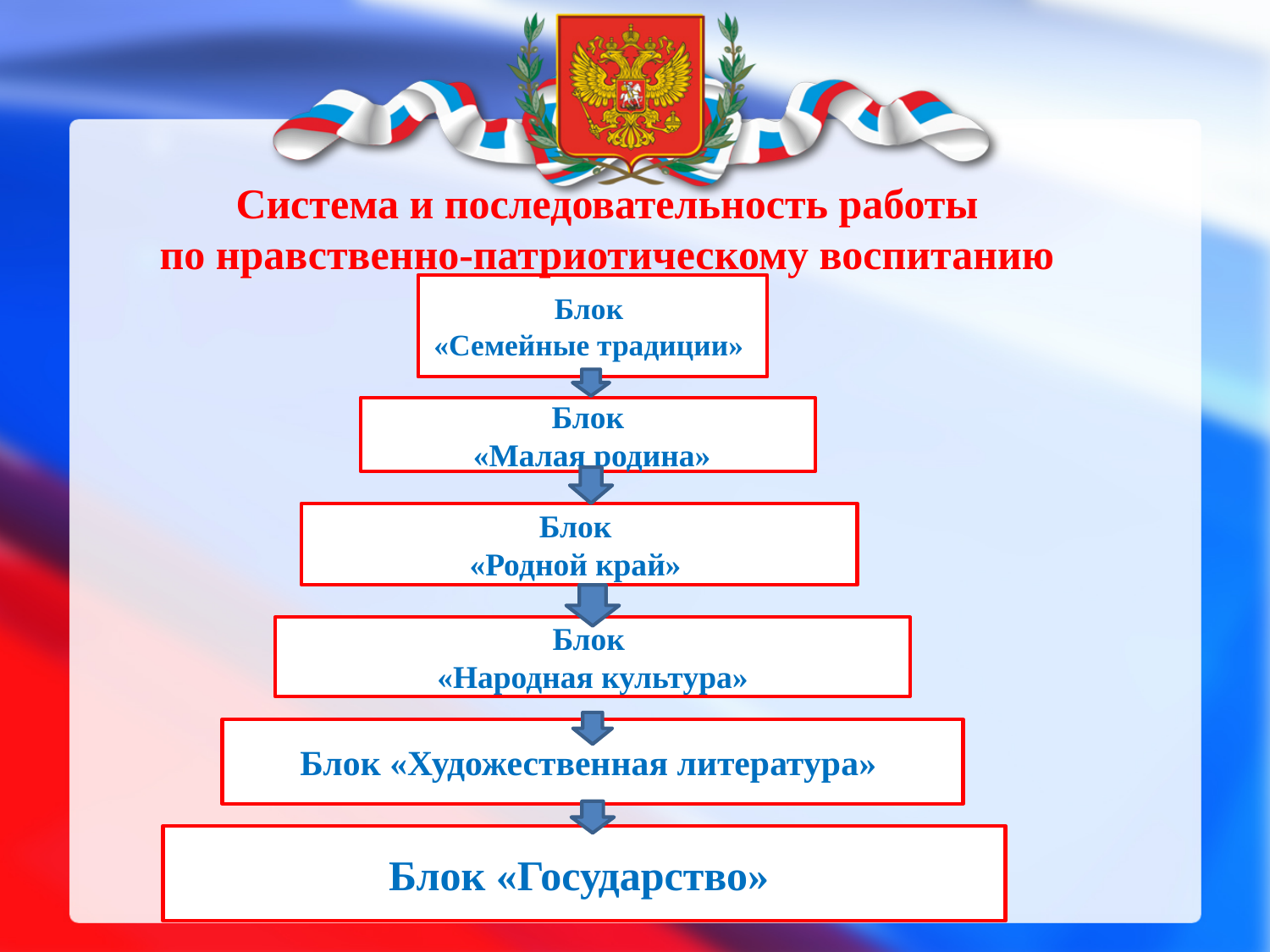

Система и последовательность работы
по нравственно-патриотическому воспитанию
Блок
«Семейные традиции»

Блок
 «Малая родина»

Блок
«Родной край»

Блок
«Народная культура»

Блок «Художественная литература»

Блок «Государство»